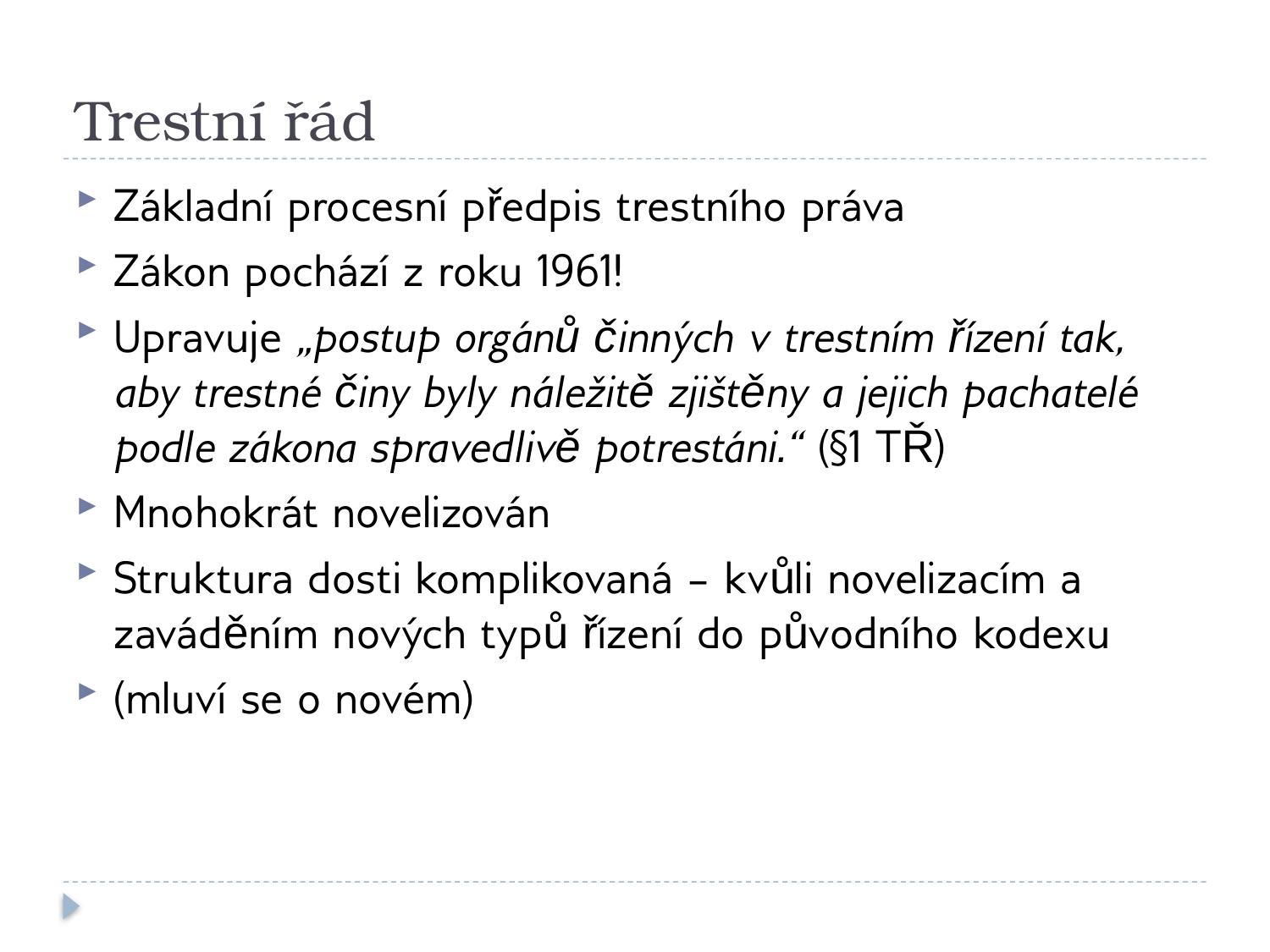

# Trestní řád
Základní procesní předpis trestního práva
Zákon pochází z roku 1961!
Upravuje „postup orgánů činných v trestním řízení tak, aby trestné činy byly náležitě zjištěny a jejich pachatelé podle zákona spravedlivě potrestáni.“ (§1 TŘ)
Mnohokrát novelizován
Struktura dosti komplikovaná – kvůli novelizacím a zaváděním nových typů řízení do původního kodexu
(mluví se o novém)